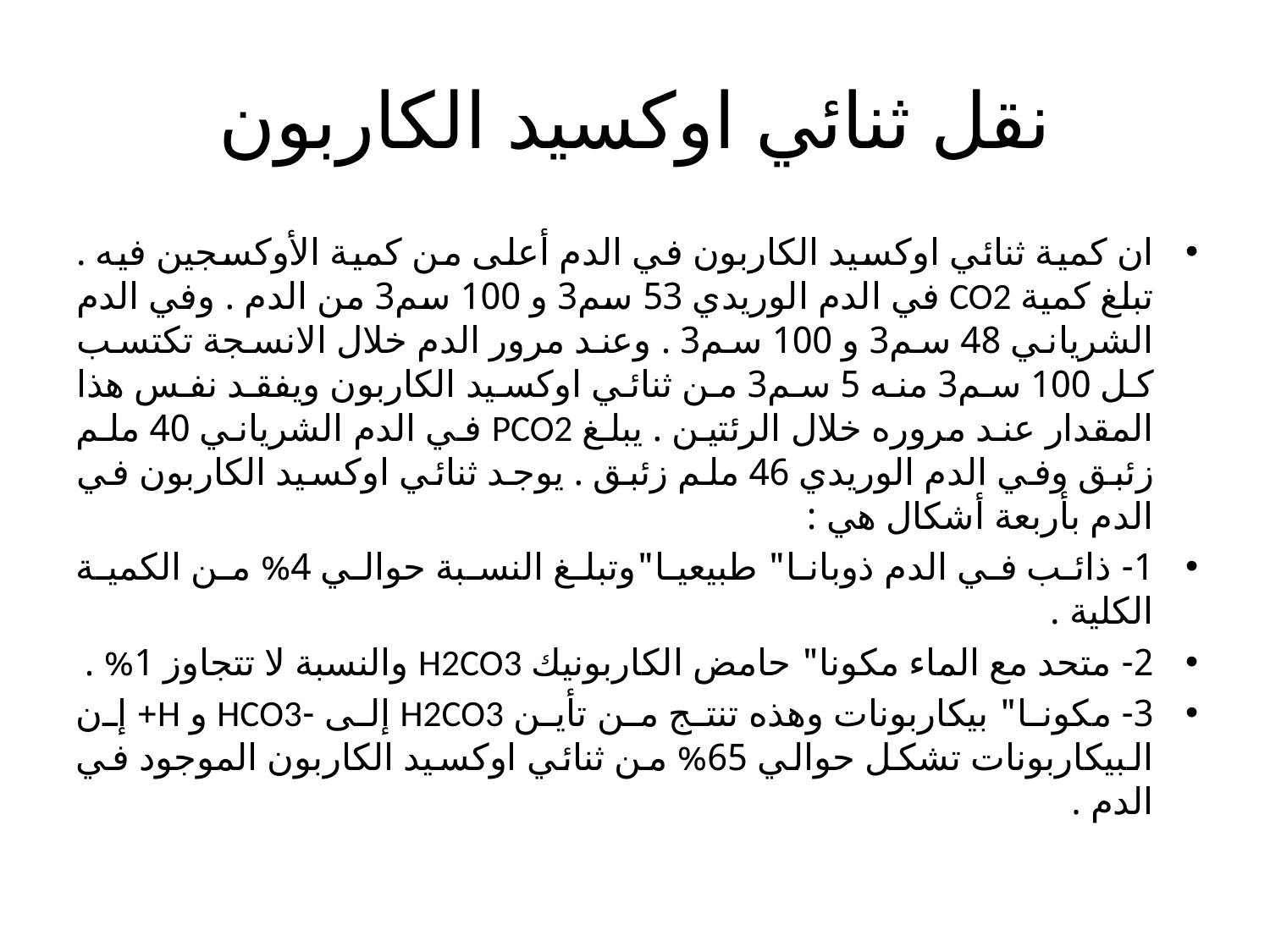

# نقل ثنائي اوكسيد الكاربون
ان كمية ثنائي اوكسيد الكاربون في الدم أعلى من كمية الأوكسجين فيه . تبلغ كمية CO2 في الدم الوريدي 53 سم3 و 100 سم3 من الدم . وفي الدم الشرياني 48 سم3 و 100 سم3 . وعند مرور الدم خلال الانسجة تكتسب كل 100 سم3 منه 5 سم3 من ثنائي اوكسيد الكاربون ويفقد نفس هذا المقدار عند مروره خلال الرئتين . يبلغ PCO2 في الدم الشرياني 40 ملم زئبق وفي الدم الوريدي 46 ملم زئبق . يوجد ثنائي اوكسيد الكاربون في الدم بأربعة أشكال هي :
1- ذائب في الدم ذوبانا" طبيعيا"وتبلغ النسبة حوالي 4% من الكمية الكلية .
2- متحد مع الماء مكونا" حامض الكاربونيك H2CO3 والنسبة لا تتجاوز 1% .
3- مكونا" بيكاربونات وهذه تنتج من تأين H2CO3 إلى -HCO3 و H+ إن البيكاربونات تشكل حوالي 65% من ثنائي اوكسيد الكاربون الموجود في الدم .